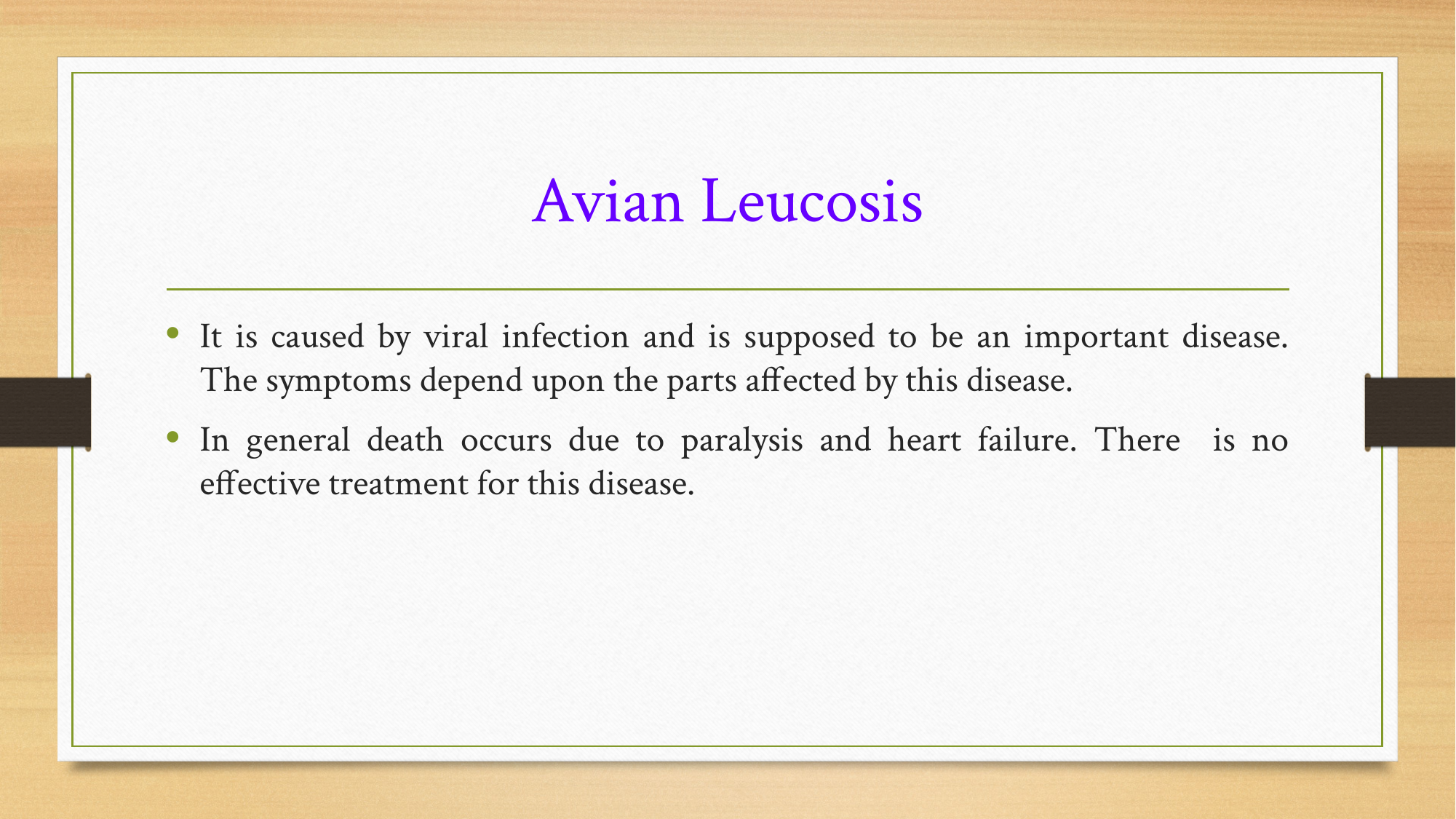

# Avian Leucosis
It is caused by viral infection and is supposed to be an important disease. The symptoms depend upon the parts affected by this disease.
In general death occurs due to paralysis and heart failure. There  is no effective treatment for this disease.